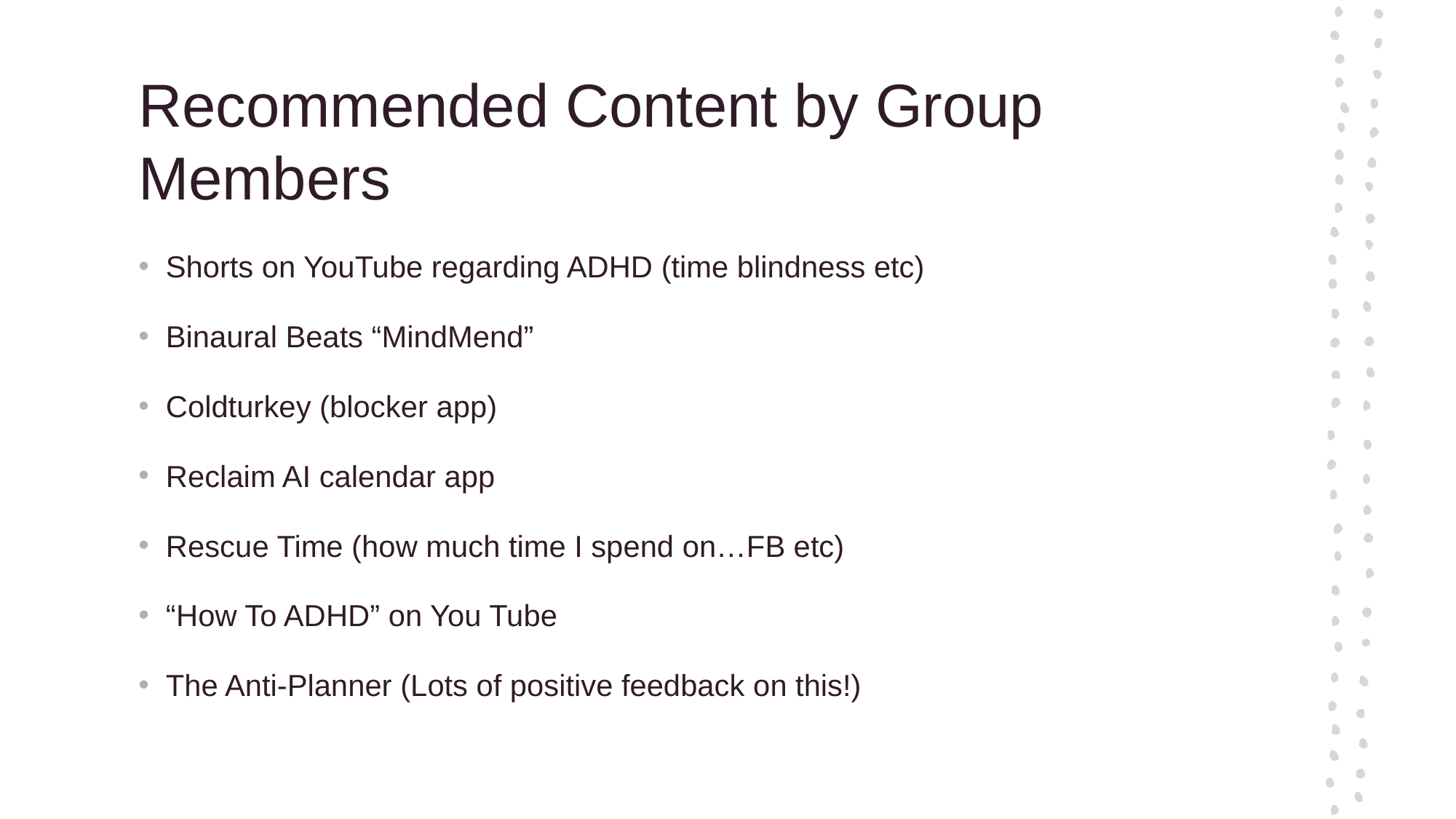

# Recommended Content by Group Members
Shorts on YouTube regarding ADHD (time blindness etc)
Binaural Beats “MindMend”
Coldturkey (blocker app)
Reclaim AI calendar app
Rescue Time (how much time I spend on…FB etc)
“How To ADHD” on You Tube
The Anti-Planner (Lots of positive feedback on this!)